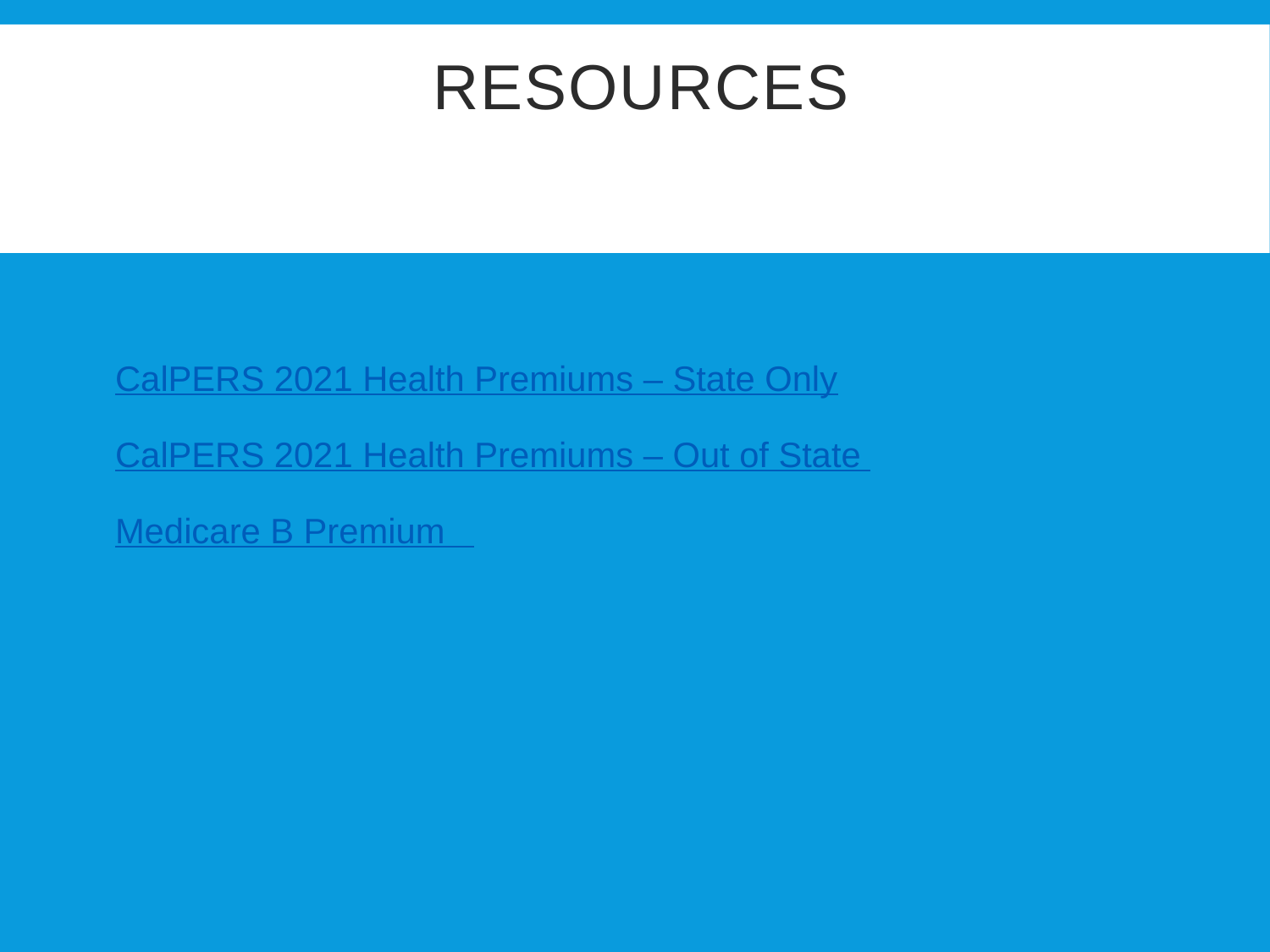

# Resources

CalPERS 2021 Health Premiums – State Only

CalPERS 2021 Health Premiums – Out of State

Medicare B Premium